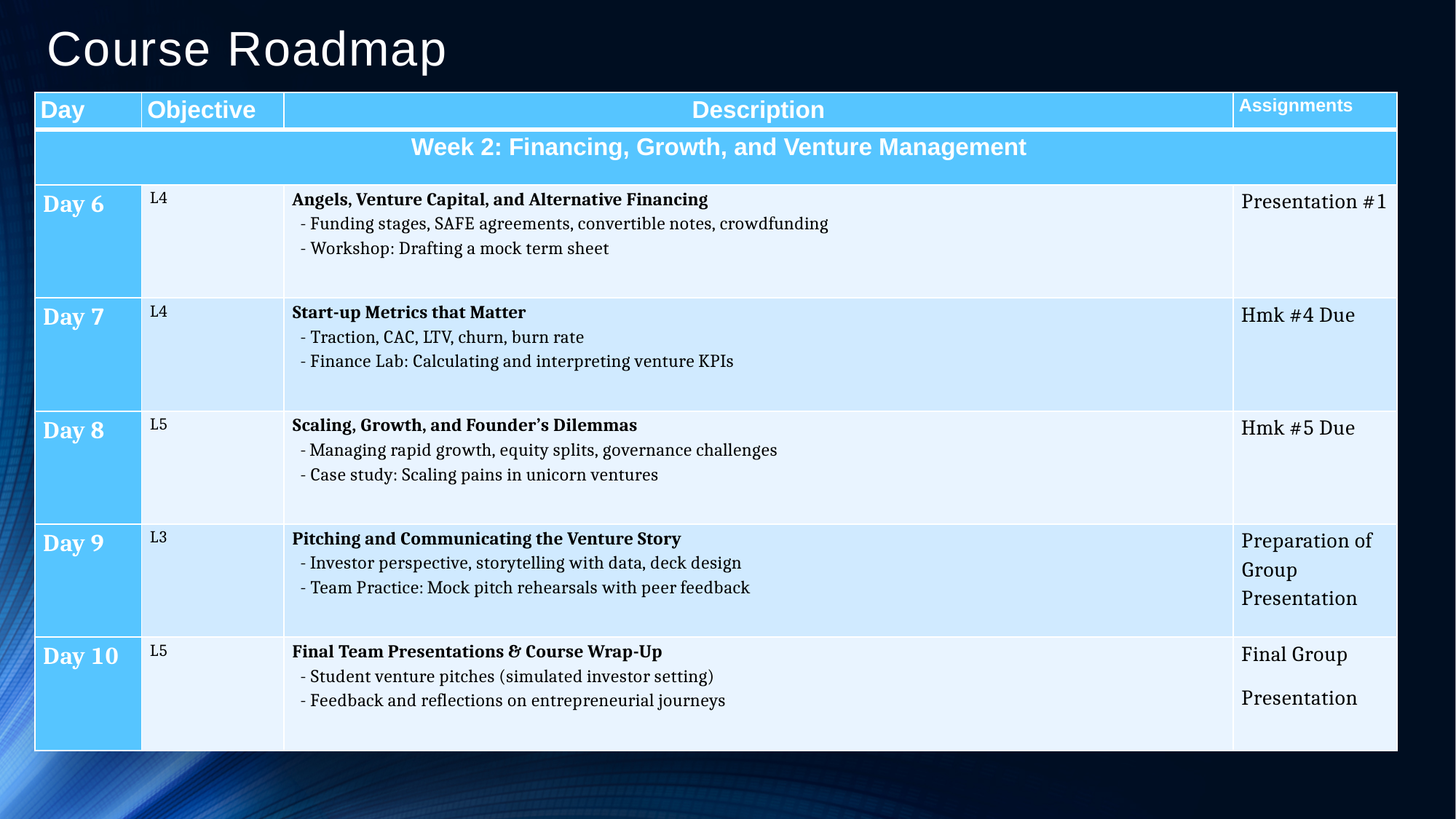

# Course Roadmap
| Day | Objective | Description | Assignments |
| --- | --- | --- | --- |
| Week 2: Financing, Growth, and Venture Management |  |  |  |
| Day 6 | L4 | Angels, Venture Capital, and Alternative Financing - Funding stages, SAFE agreements, convertible notes, crowdfunding - Workshop: Drafting a mock term sheet | Presentation #1 |
| Day 7 | L4 | Start-up Metrics that Matter - Traction, CAC, LTV, churn, burn rate - Finance Lab: Calculating and interpreting venture KPIs | Hmk #4 Due |
| Day 8 | L5 | Scaling, Growth, and Founder’s Dilemmas - Managing rapid growth, equity splits, governance challenges - Case study: Scaling pains in unicorn ventures | Hmk #5 Due |
| Day 9 | L3 | Pitching and Communicating the Venture Story - Investor perspective, storytelling with data, deck design - Team Practice: Mock pitch rehearsals with peer feedback | Preparation of Group Presentation |
| Day 10 | L5 | Final Team Presentations & Course Wrap-Up - Student venture pitches (simulated investor setting) - Feedback and reflections on entrepreneurial journeys | Final Group Presentation |